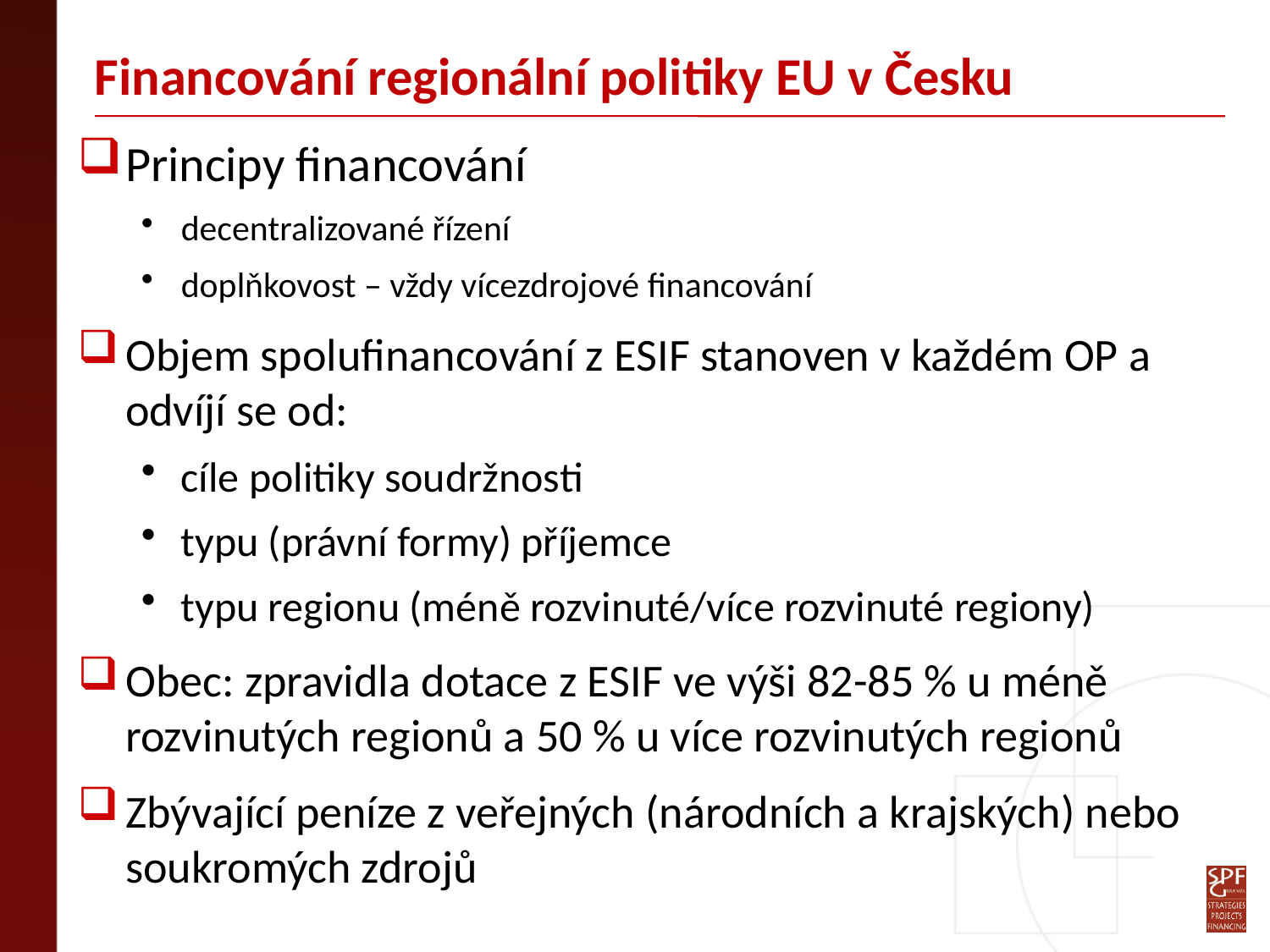

# Financování regionální politiky EU v Česku
Principy financování
decentralizované řízení
doplňkovost – vždy vícezdrojové financování
Objem spolufinancování z ESIF stanoven v každém OP a odvíjí se od:
cíle politiky soudržnosti
typu (právní formy) příjemce
typu regionu (méně rozvinuté/více rozvinuté regiony)
Obec: zpravidla dotace z ESIF ve výši 82-85 % u méně rozvinutých regionů a 50 % u více rozvinutých regionů
Zbývající peníze z veřejných (národních a krajských) nebo soukromých zdrojů